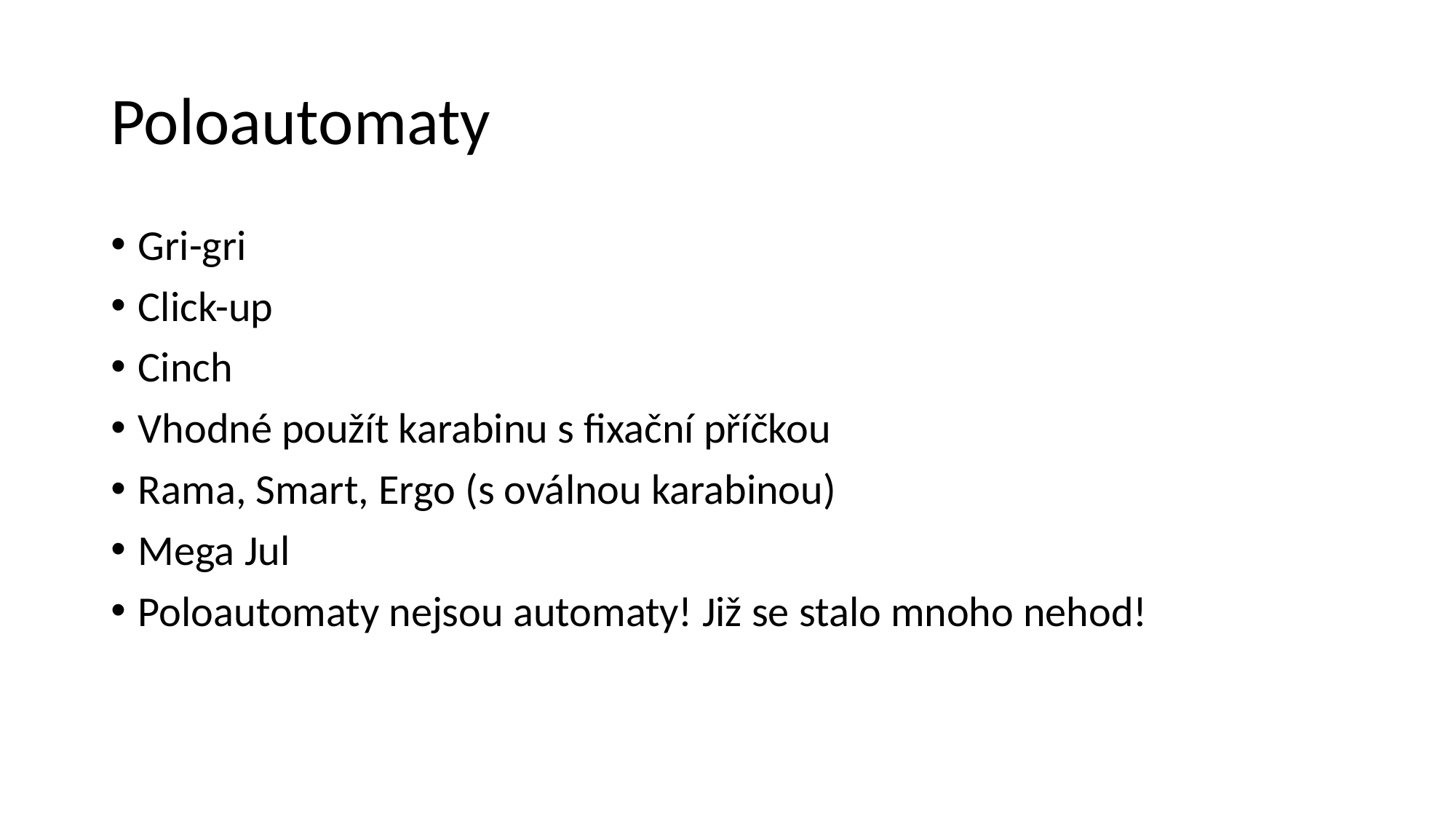

# Poloautomaty
Gri-gri
Click-up
Cinch
Vhodné použít karabinu s fixační příčkou
Rama, Smart, Ergo (s oválnou karabinou)
Mega Jul
Poloautomaty nejsou automaty! Již se stalo mnoho nehod!